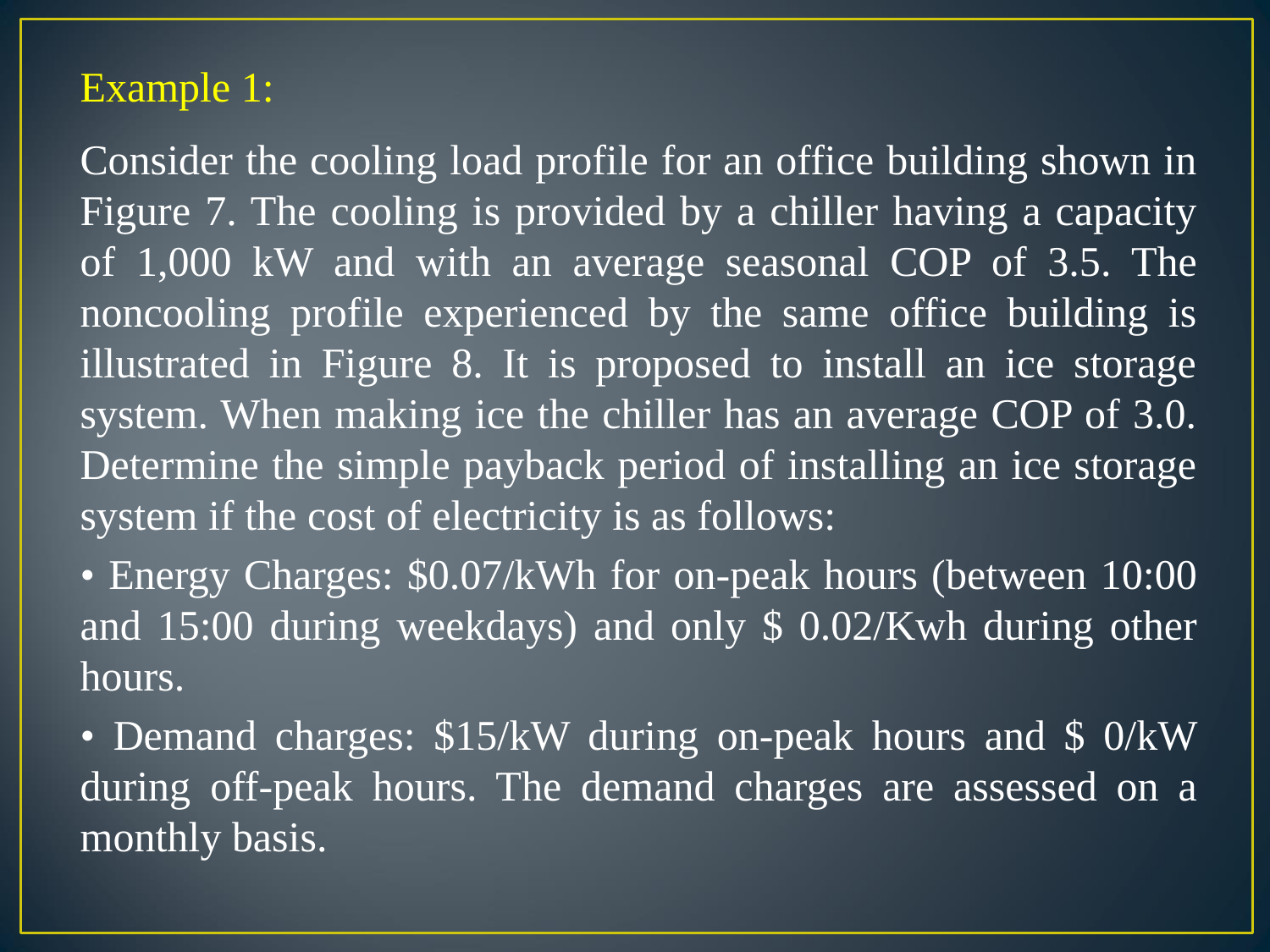

Example 1:
Consider the cooling load profile for an office building shown in Figure 7. The cooling is provided by a chiller having a capacity of 1,000 kW and with an average seasonal COP of 3.5. The noncooling profile experienced by the same office building is illustrated in Figure 8. It is proposed to install an ice storage system. When making ice the chiller has an average COP of 3.0. Determine the simple payback period of installing an ice storage system if the cost of electricity is as follows:
• Energy Charges: $0.07/kWh for on-peak hours (between 10:00 and 15:00 during weekdays) and only $ 0.02/Kwh during other hours.
• Demand charges: $15/kW during on-peak hours and $ 0/kW during off-peak hours. The demand charges are assessed on a monthly basis.